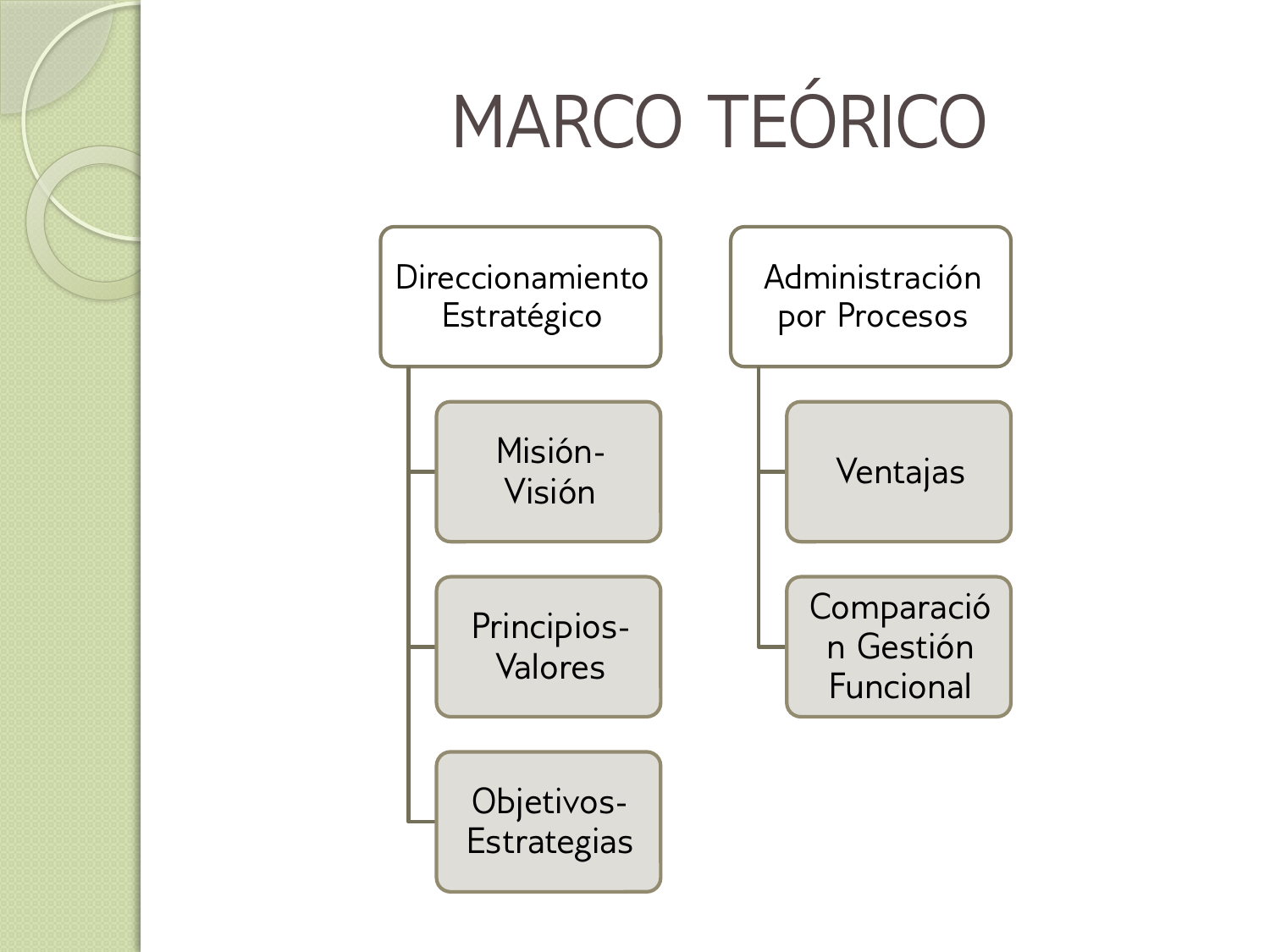

# MARCO TEÓRICO
Direccionamiento Estratégico
Misión-Visión
Principios-Valores
Objetivos-Estrategias
Administración por Procesos
Ventajas
Comparación Gestión Funcional